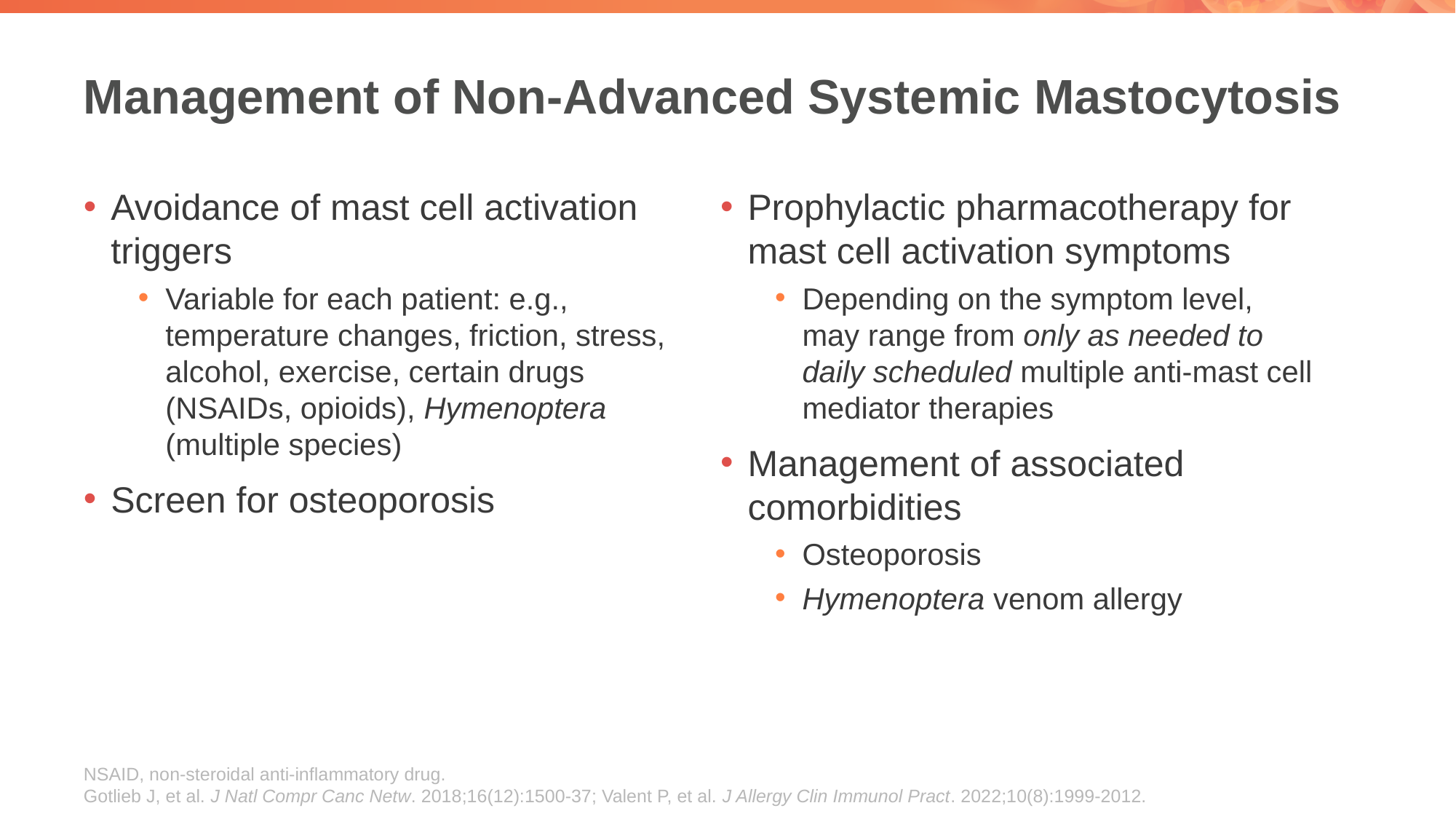

# Management of Non-Advanced Systemic Mastocytosis
Avoidance of mast cell activation triggers
Variable for each patient: e.g., temperature changes, friction, stress, alcohol, exercise, certain drugs (NSAIDs, opioids), Hymenoptera (multiple species)
Screen for osteoporosis
Prophylactic pharmacotherapy for mast cell activation symptoms
Depending on the symptom level, may range from only as needed to daily scheduled multiple anti-mast cell mediator therapies
Management of associated comorbidities
Osteoporosis
Hymenoptera venom allergy

NSAID, non-steroidal anti-inflammatory drug.
Gotlieb J, et al. J Natl Compr Canc Netw. 2018;16(12):1500-37; Valent P, et al. J Allergy Clin Immunol Pract. 2022;10(8):1999-2012.